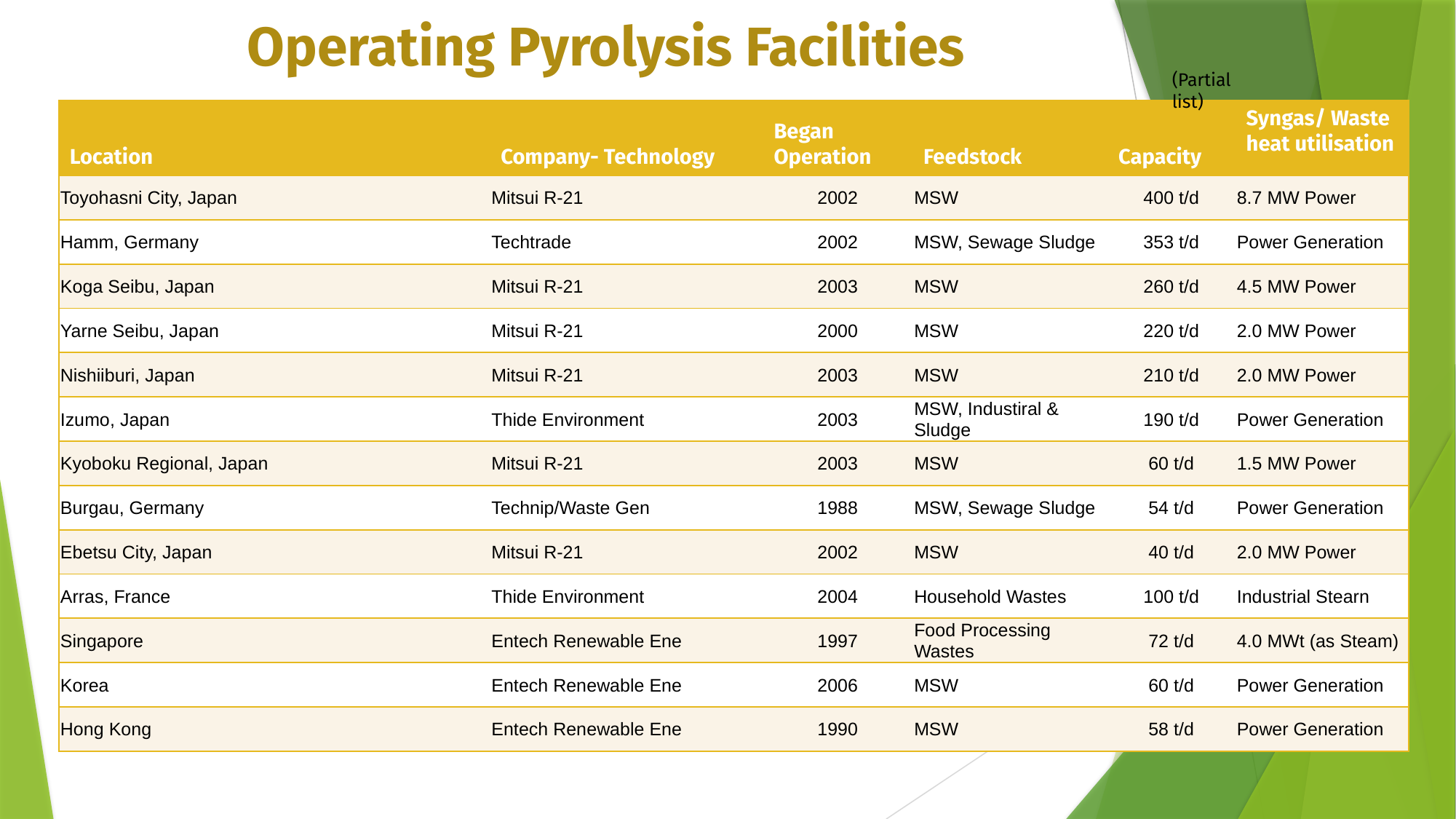

# Operating Pyrolysis Facilities
(Partial list)
| Location | Company- Technology | Began Operation | Feedstock | Capacity | Syngas/ Waste heat utilisation |
| --- | --- | --- | --- | --- | --- |
| Toyohasni City, Japan | Mitsui R-21 | 2002 | MSW | 400 t/d | 8.7 MW Power |
| Hamm, Germany | Techtrade | 2002 | MSW, Sewage Sludge | 353 t/d | Power Generation |
| Koga Seibu, Japan | Mitsui R-21 | 2003 | MSW | 260 t/d | 4.5 MW Power |
| Yarne Seibu, Japan | Mitsui R-21 | 2000 | MSW | 220 t/d | 2.0 MW Power |
| Nishiiburi, Japan | Mitsui R-21 | 2003 | MSW | 210 t/d | 2.0 MW Power |
| Izumo, Japan | Thide Environment | 2003 | MSW, Industiral & Sludge | 190 t/d | Power Generation |
| Kyoboku Regional, Japan | Mitsui R-21 | 2003 | MSW | 60 t/d | 1.5 MW Power |
| Burgau, Germany | Technip/Waste Gen | 1988 | MSW, Sewage Sludge | 54 t/d | Power Generation |
| Ebetsu City, Japan | Mitsui R-21 | 2002 | MSW | 40 t/d | 2.0 MW Power |
| Arras, France | Thide Environment | 2004 | Household Wastes | 100 t/d | Industrial Stearn |
| Singapore | Entech Renewable Ene | 1997 | Food Processing Wastes | 72 t/d | 4.0 MWt (as Steam) |
| Korea | Entech Renewable Ene | 2006 | MSW | 60 t/d | Power Generation |
| Hong Kong | Entech Renewable Ene | 1990 | MSW | 58 t/d | Power Generation |